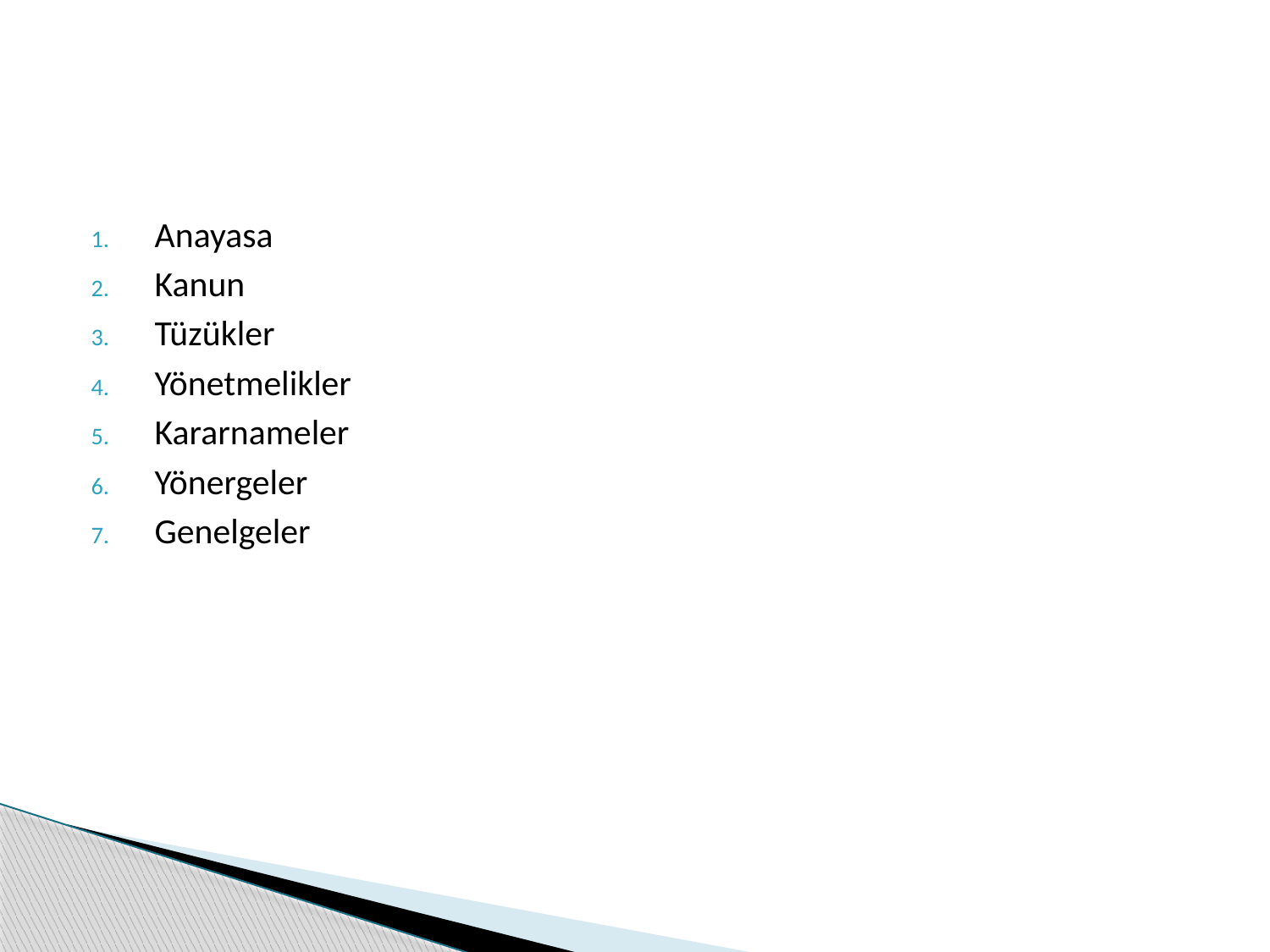

Anayasa
Kanun
Tüzükler
Yönetmelikler
Kararnameler
Yönergeler
Genelgeler